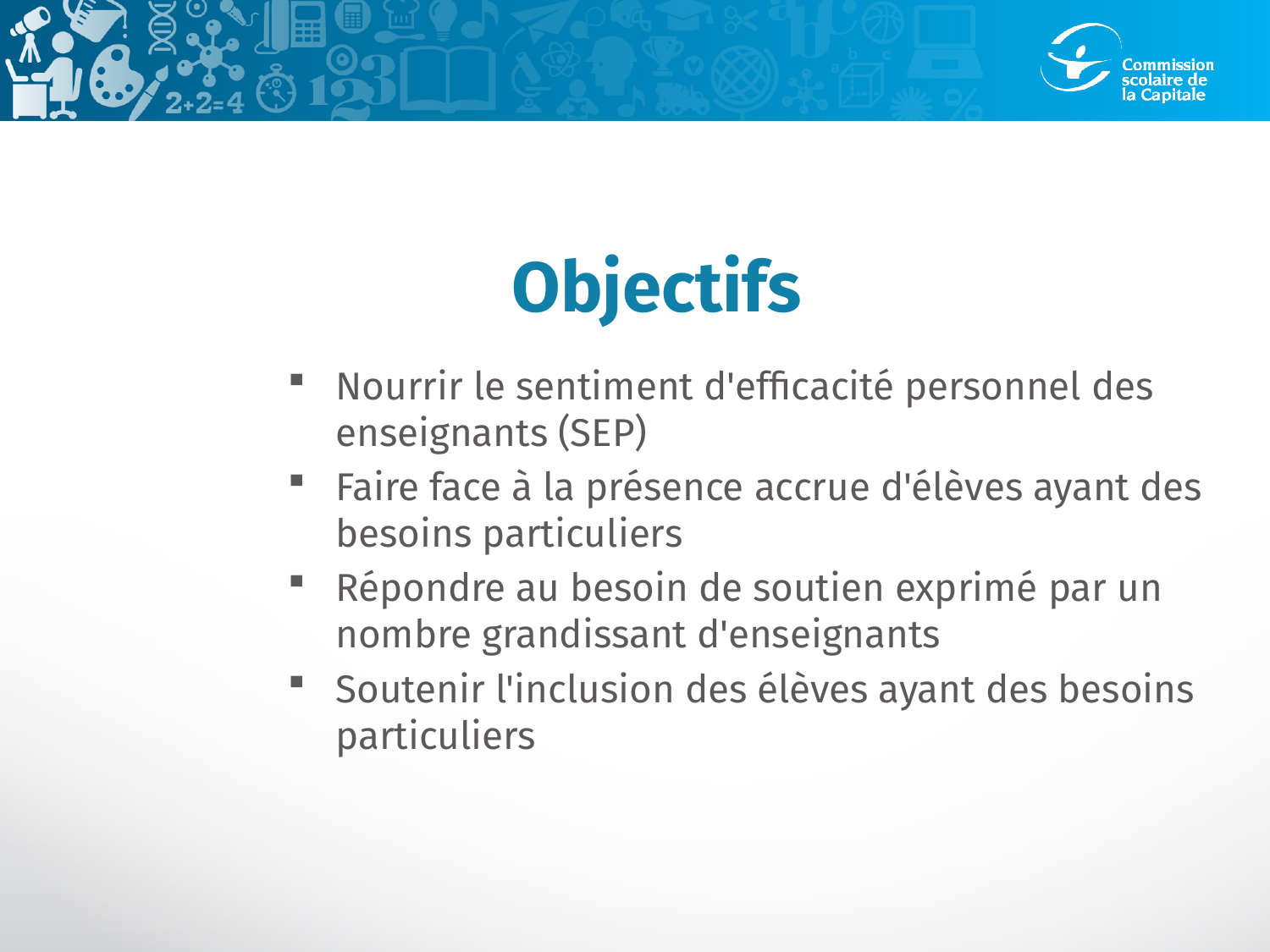

# Objectifs
Nourrir le sentiment d'efficacité personnel des enseignants (SEP)
Faire face à la présence accrue d'élèves ayant des besoins particuliers
Répondre au besoin de soutien exprimé par un nombre grandissant d'enseignants
Soutenir l'inclusion des élèves ayant des besoins particuliers